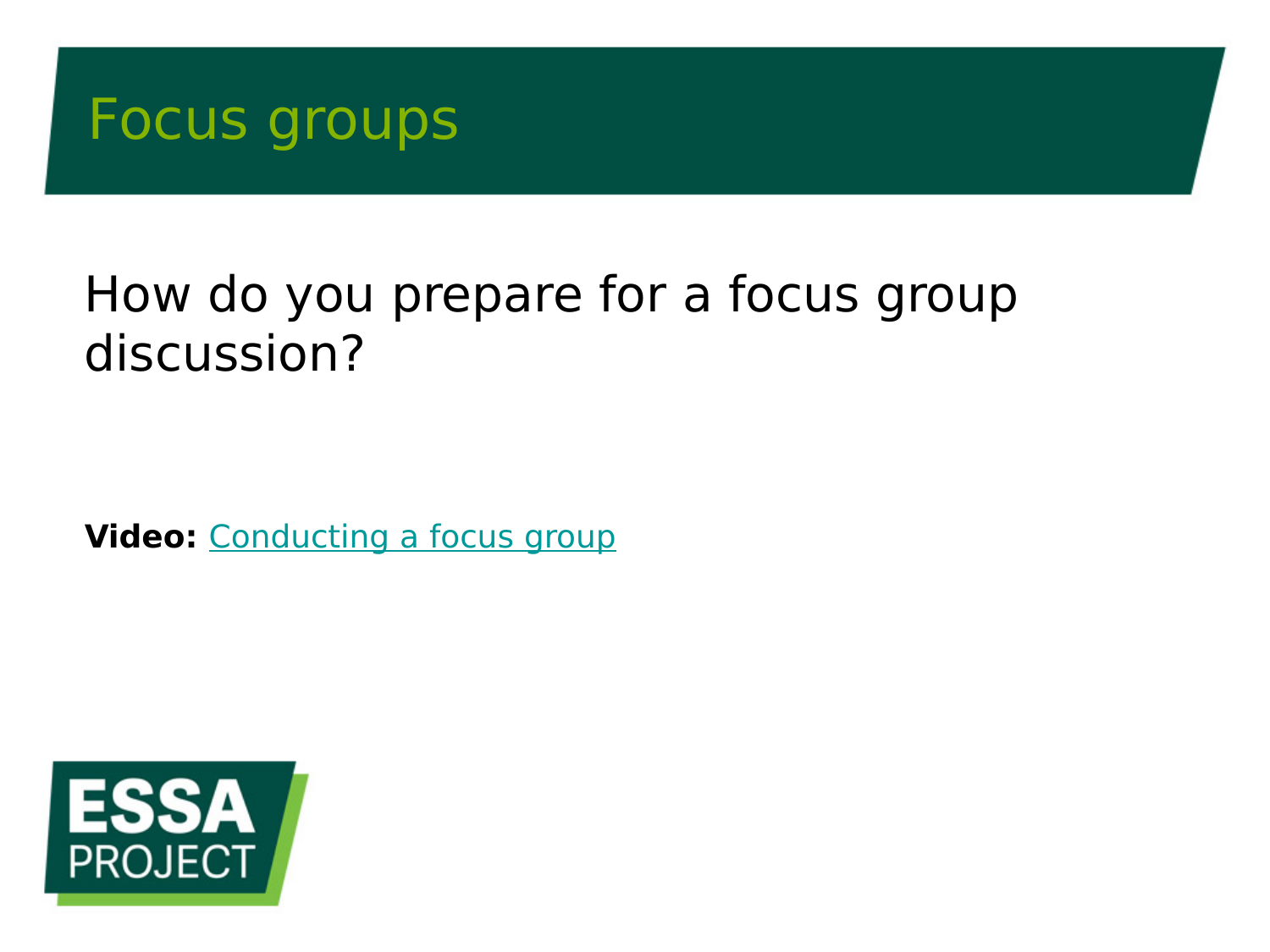

# Focus groups
How do you prepare for a focus group discussion?

Video: Conducting a focus group